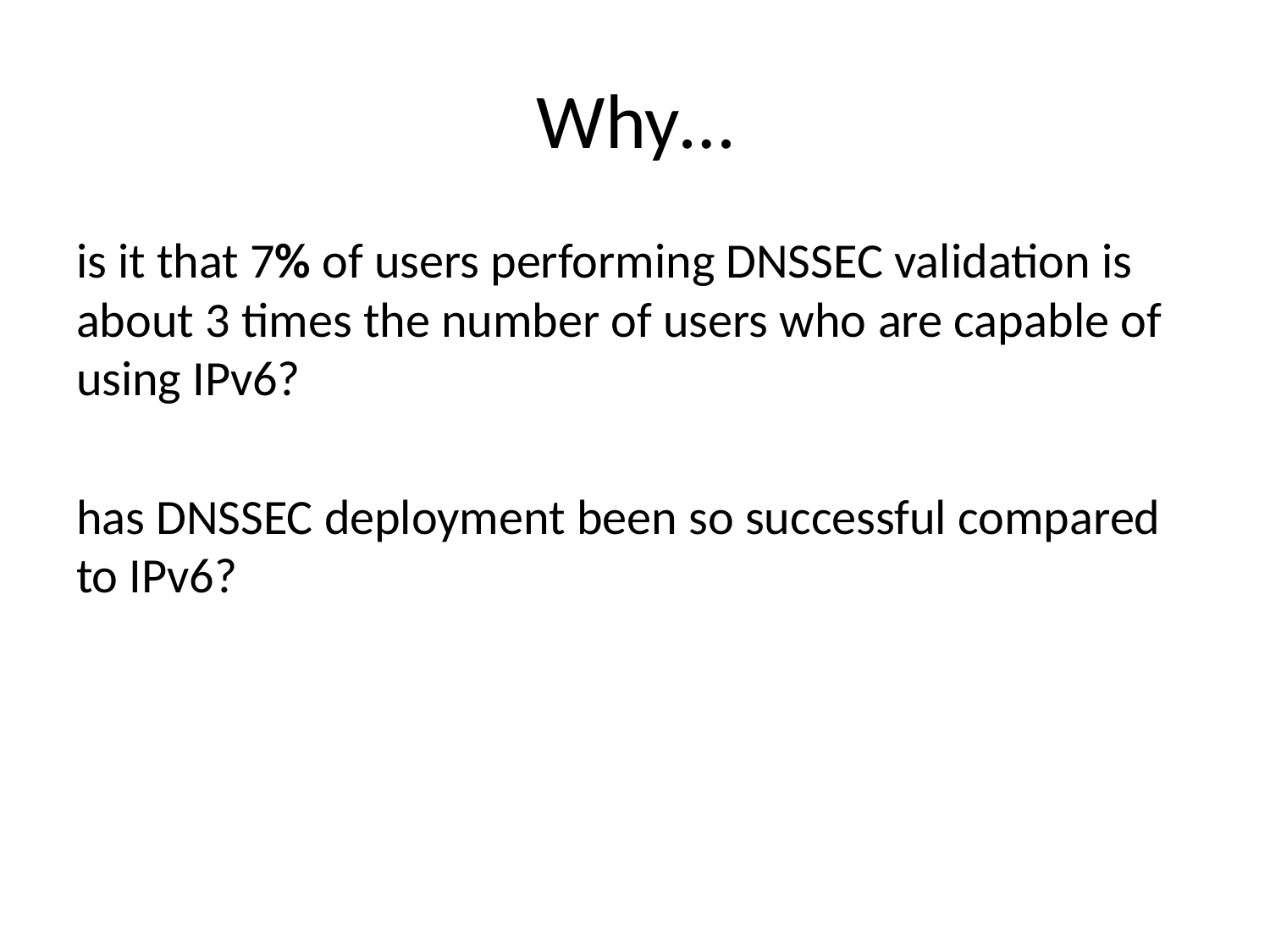

# Why…
is it that 7% of users performing DNSSEC validation is about 3 times the number of users who are capable of using IPv6?

has DNSSEC deployment been so successful compared to IPv6?